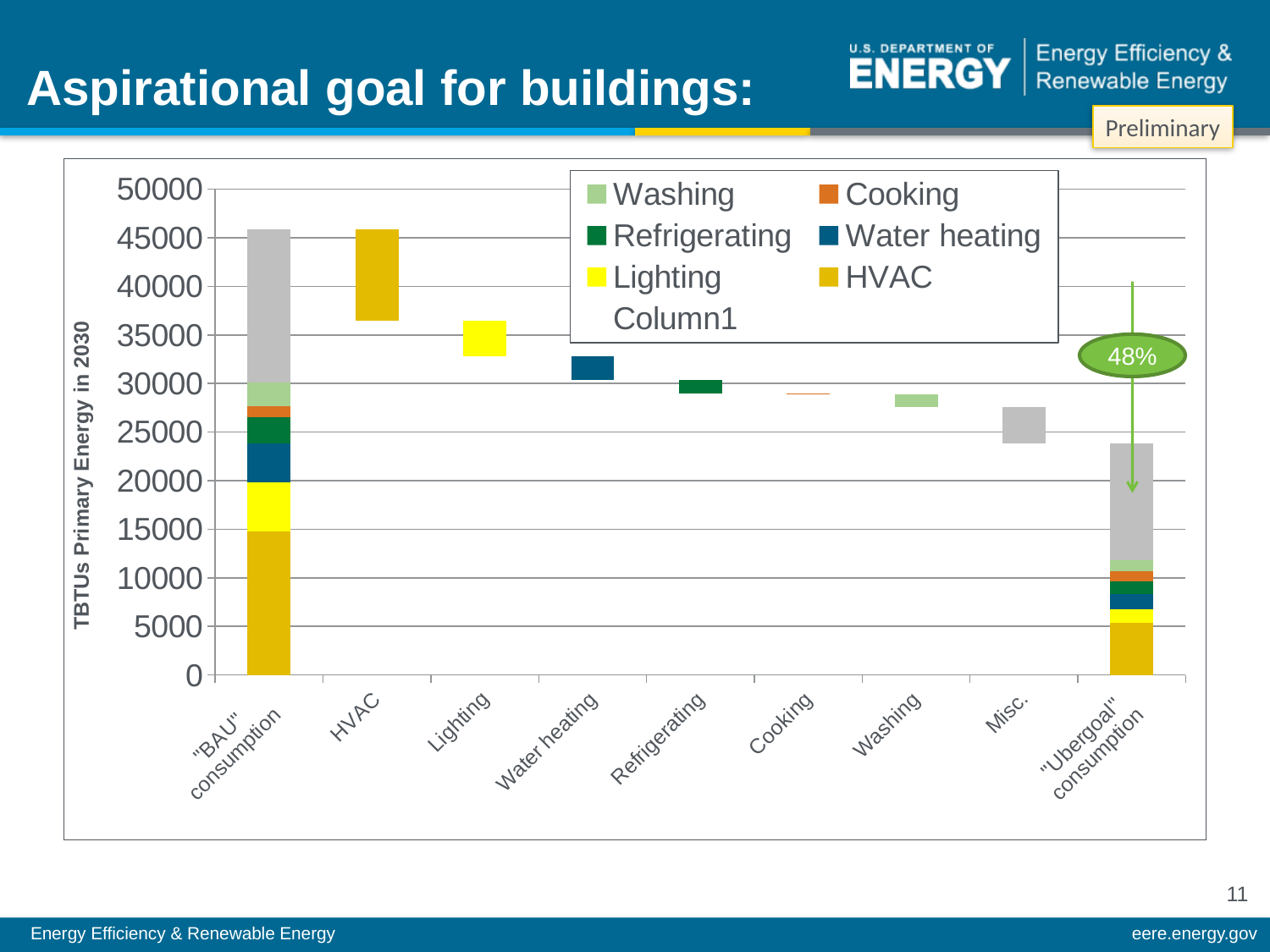

Aspirational goal for buildings:
Preliminary

### Chart

| Category | Column1 | HVAC | Lighting | Water heating | Refrigerating | Cooking | Washing | Misc. |
|---|---|---|---|---|---|---|---|---|
| "BAU"
consumption | None | 14795.006000000001 | 5076.662000000016 | 3999.5069999999987 | 2643.1689999999912 | 1149.775184825226 | 2434.558427797701 | 15761.883387377067 |
| HVAC | 36466.55159957141 | 9394.009400428591 | None | None | None | None | None | None |
| Lighting | 32781.85794984159 | None | 3684.693649729827 | None | None | None | None | None |
| Water heating | 30362.320914970613 | None | None | 2419.5370348709707 | None | None | None | None |
| Refrigerating | 28963.08494629442 | None | None | None | 1399.235968676201 | None | None | None |
| Cooking | 28853.18377574044 | None | None | None | None | 109.90117055397786 | None | None |
| Washing | 27567.97540668296 | None | None | None | None | None | 1285.208369057478 | None |
| Misc. | 23828.644522439856 | None | None | None | None | None | None | 3739.3308842430706 |
| "Ubergoal"
consumption | None | 5400.996599571437 | 1391.9683502701619 | 1579.969965129044 | 1243.9330313238006 | 1039.8740142712438 | 1149.3500587402311 | 12022.552503133997 |
48%
TBTUs Primary Energy in 2030